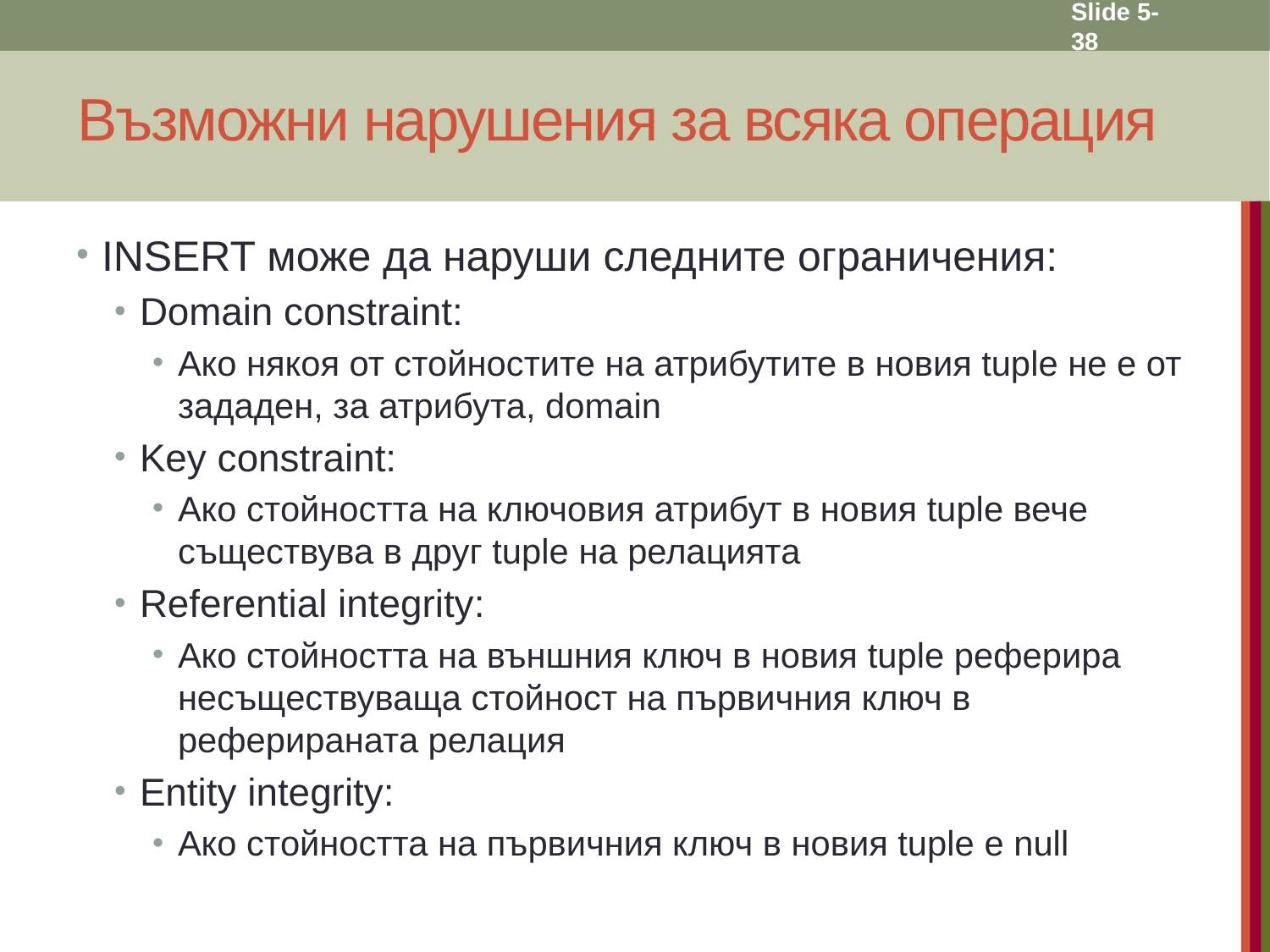

Slide 5- 38
# Възможни нарушения за всяка операция
INSERT може да наруши следните ограничения:
Domain constraint:
Ако някоя от стойностите на атрибутите в новия tuple не е от зададен, за атрибута, domain
Key constraint:
Ако стойността на ключовия атрибут в новия tuple вече съществува в друг tuple на релацията
Referential integrity:
Ако стойността на външния ключ в новия tuple реферира несъществуваща стойност на първичния ключ в реферираната релация
Entity integrity:
Ако стойността на първичния ключ в новия tuple е null